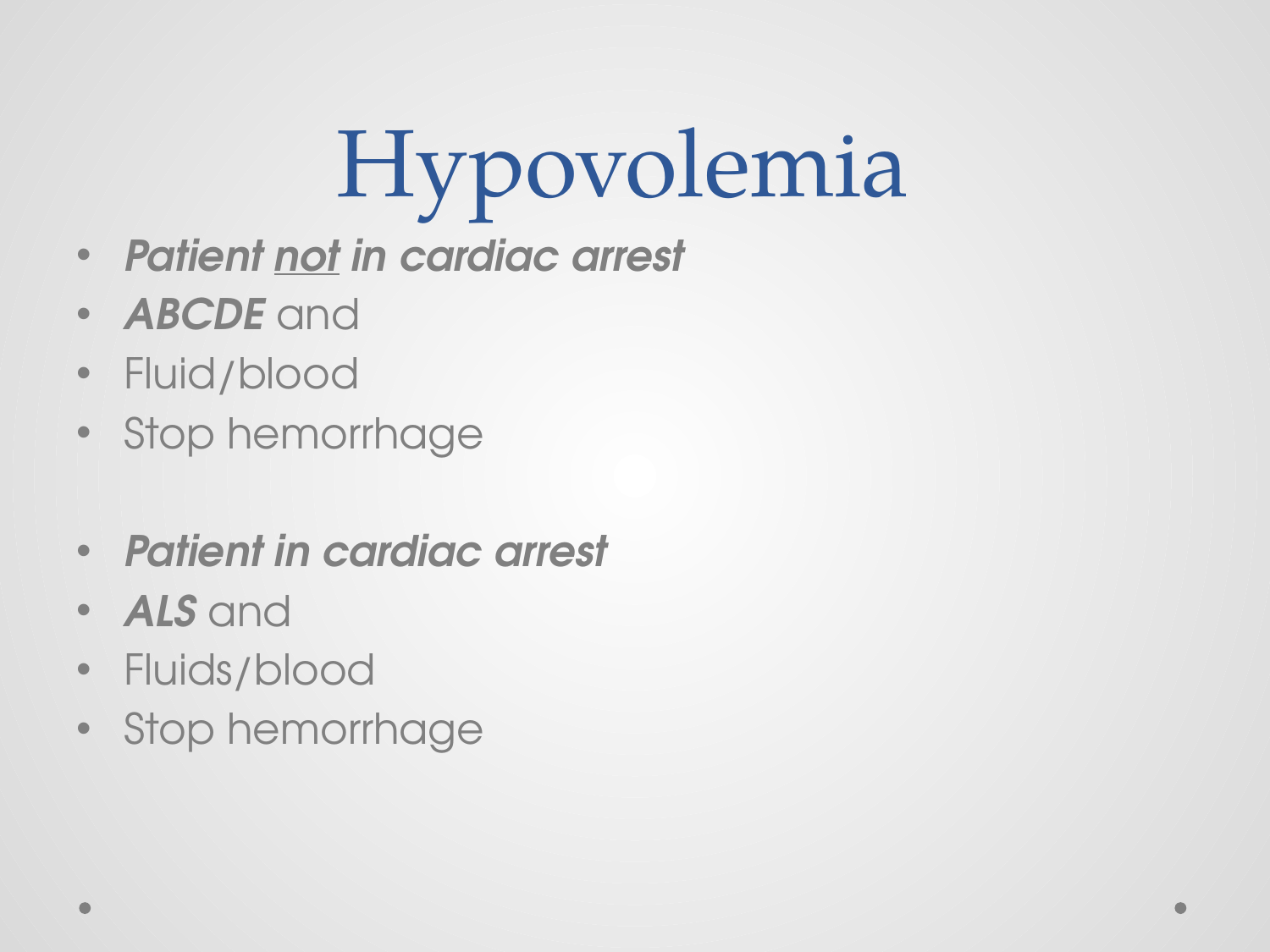

# Hypovolemia
Patient not in cardiac arrest
ABCDE and
Fluid/blood
Stop hemorrhage

Patient in cardiac arrest
ALS and
Fluids/blood
Stop hemorrhage